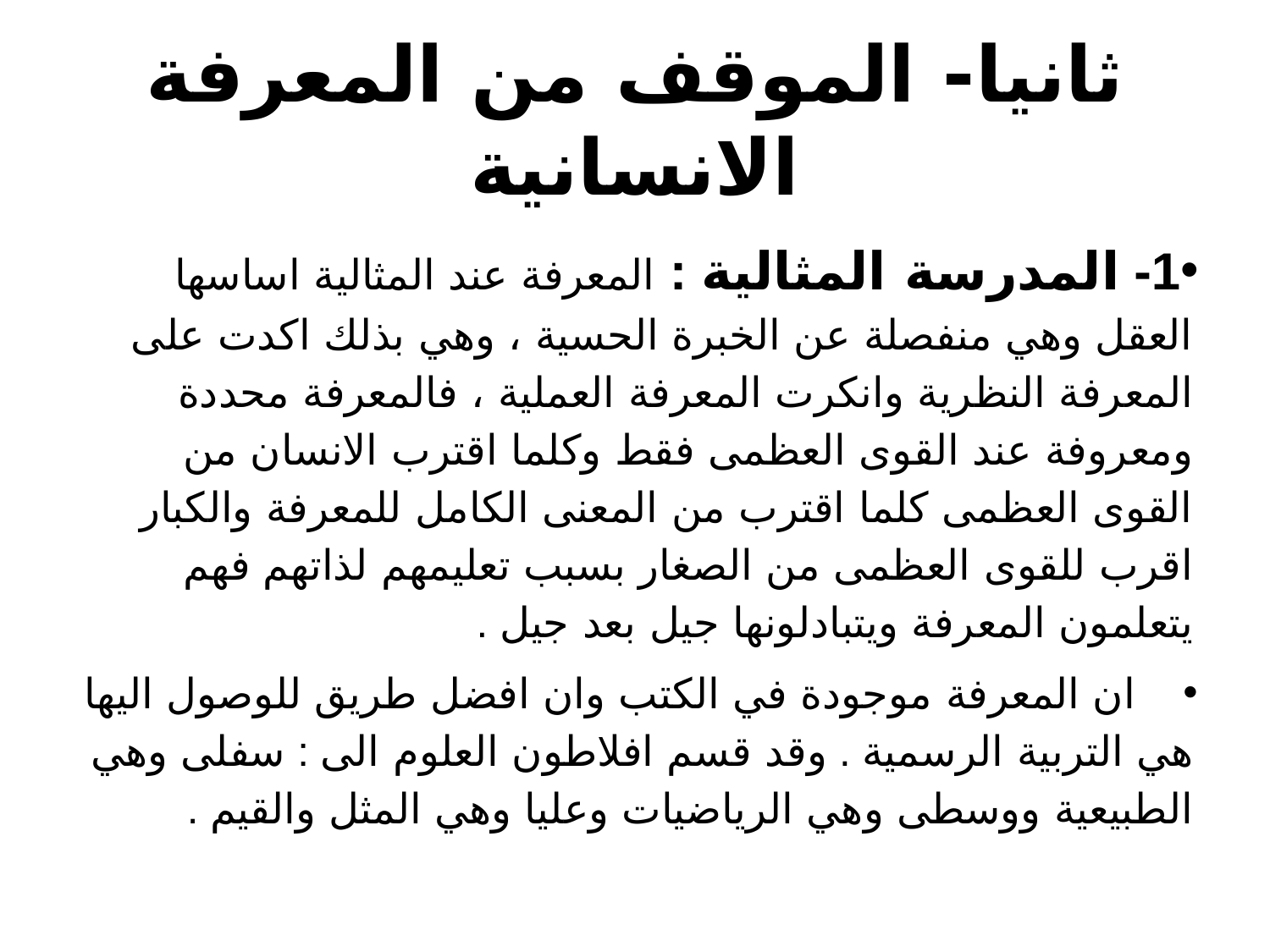

# ثانيا- الموقف من المعرفة الانسانية
1- المدرسة المثالية : المعرفة عند المثالية اساسها العقل وهي منفصلة عن الخبرة الحسية ، وهي بذلك اكدت على المعرفة النظرية وانكرت المعرفة العملية ، فالمعرفة محددة ومعروفة عند القوى العظمى فقط وكلما اقترب الانسان من القوى العظمى كلما اقترب من المعنى الكامل للمعرفة والكبار اقرب للقوى العظمى من الصغار بسبب تعليمهم لذاتهم فهم يتعلمون المعرفة ويتبادلونها جيل بعد جيل .
    ان المعرفة موجودة في الكتب وان افضل طريق للوصول اليها هي التربية الرسمية . وقد قسم افلاطون العلوم الى : سفلى وهي الطبيعية ووسطى وهي الرياضيات وعليا وهي المثل والقيم .